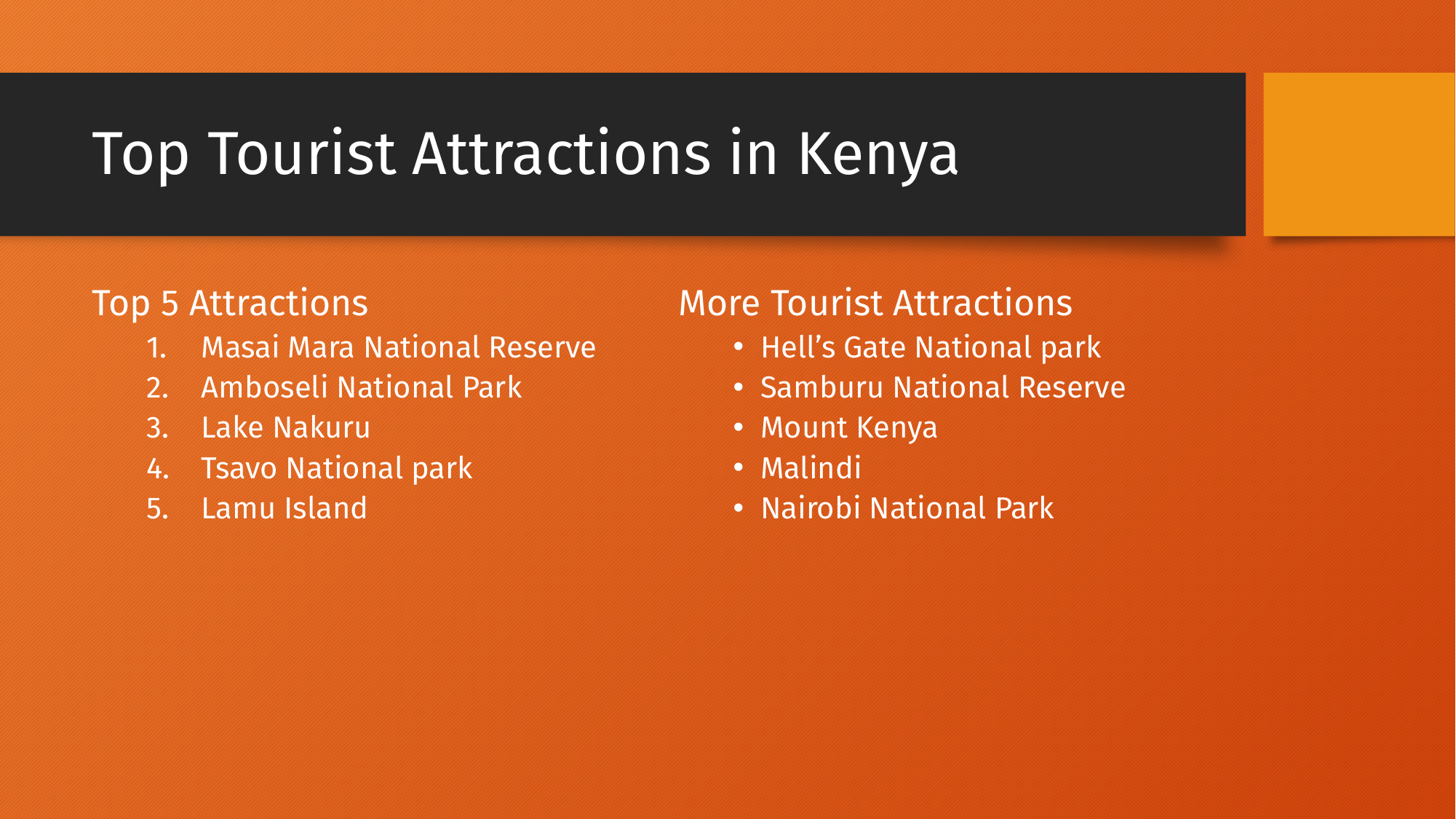

# Top Tourist Attractions in Kenya
Top 5 Attractions
Masai Mara National Reserve
Amboseli National Park
Lake Nakuru
Tsavo National park
Lamu Island
More Tourist Attractions
Hell’s Gate National park
Samburu National Reserve
Mount Kenya
Malindi
Nairobi National Park